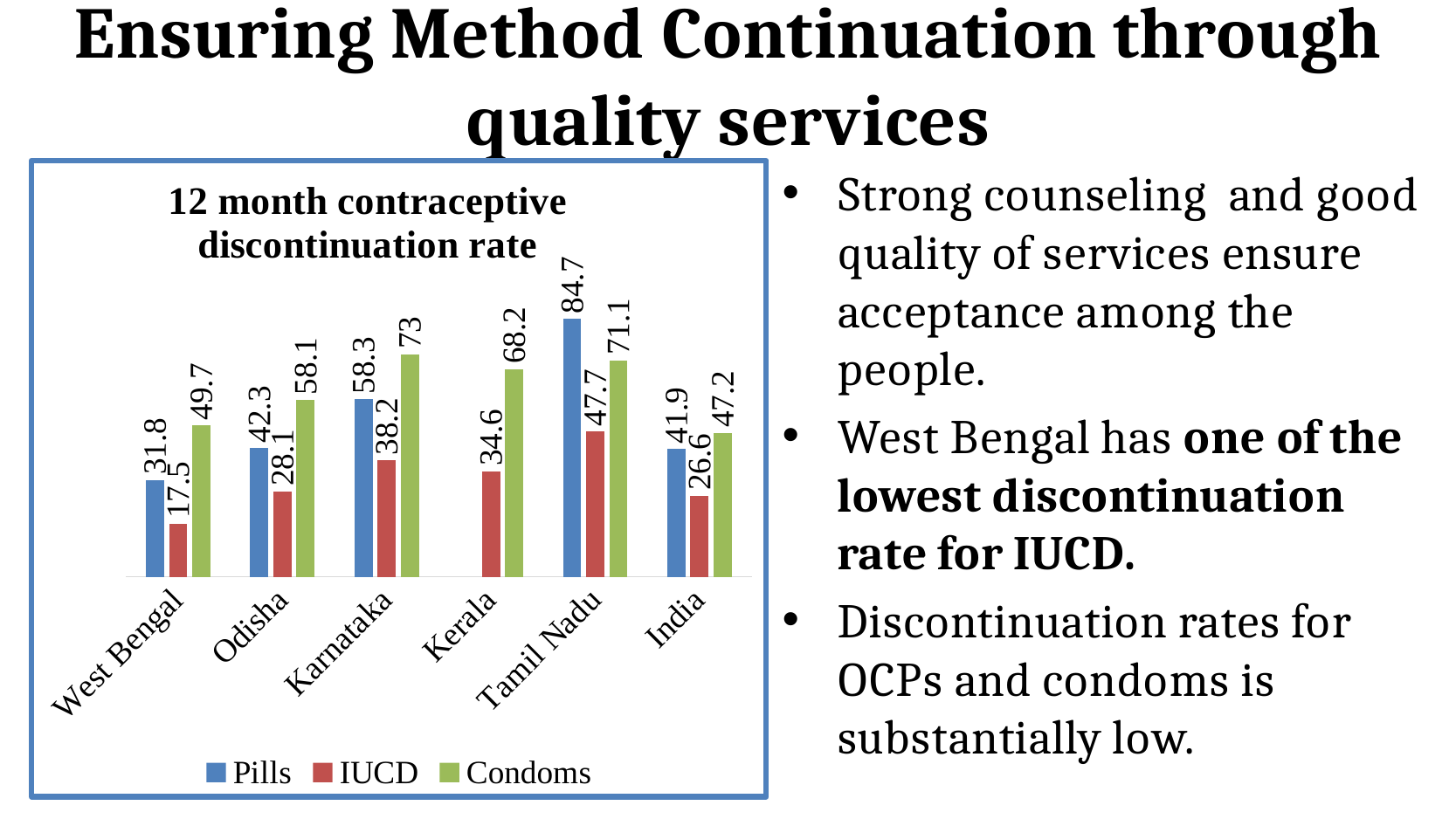

# Ensuring Method Continuation through quality services
Strong counseling  and good quality of services ensure acceptance among the people.
West Bengal has one of the lowest discontinuation rate for IUCD.
Discontinuation rates for OCPs and condoms is substantially low.

### Chart: 12 month contraceptive discontinuation rate

| Category | Pills | IUCD | Condoms |
|---|---|---|---|
| West Bengal | 31.8 | 17.5 | 49.7 |
| Odisha | 42.3 | 28.1 | 58.1 |
| Karnataka | 58.3 | 38.2 | 73.0 |
| Kerala | None | 34.6 | 68.2 |
| Tamil Nadu | 84.7 | 47.7 | 71.1 |
| India | 41.9 | 26.6 | 47.2 |